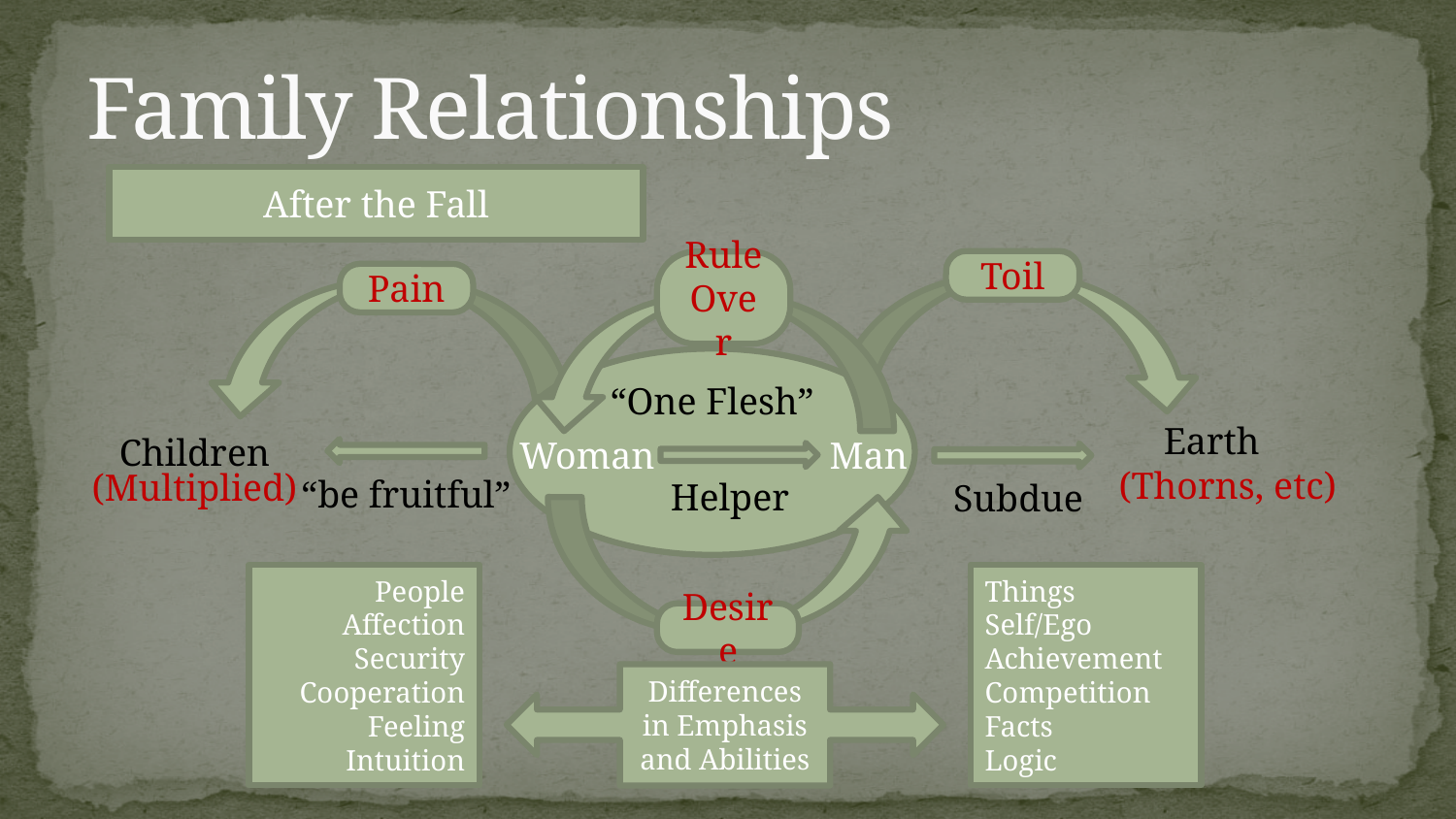

# Family Relationships
After the Fall
Toil

Rule Over

Pain

(Multiplied)

“One Flesh”
Earth

Subdue
Children

“be fruitful”
Woman

Helper
Man
(Thorns, etc)

Desire
People
Affection
Security
Cooperation
Feeling
Intuition
Things
Self/Ego
Achievement
Competition
Facts
Logic
Differences in Emphasis and Abilities